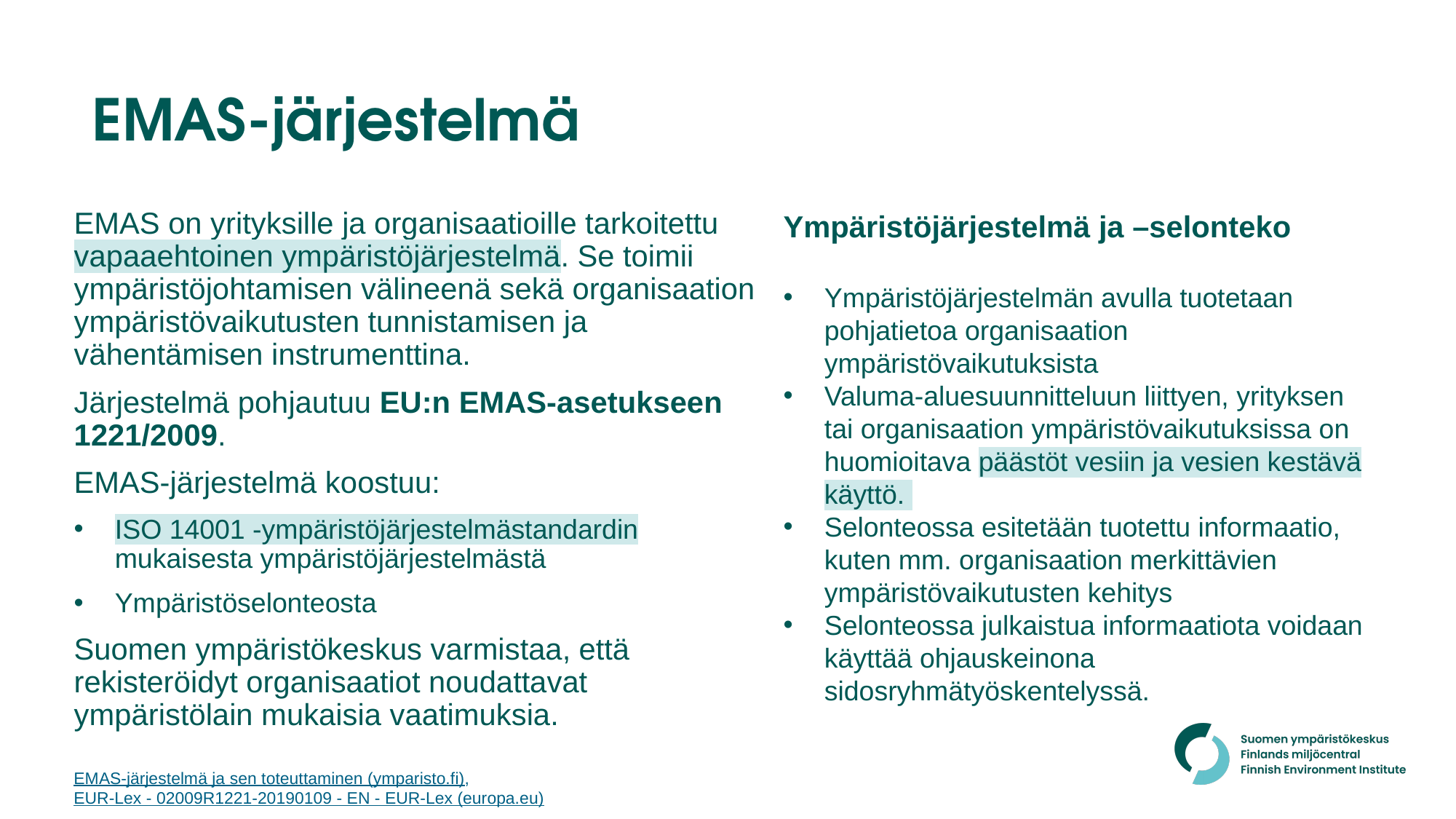

# EMAS-järjestelmä
EMAS on yrityksille ja organisaatioille tarkoitettu vapaaehtoinen ympäristöjärjestelmä. Se toimii ympäristöjohtamisen välineenä sekä organisaation ympäristövaikutusten tunnistamisen ja vähentämisen instrumenttina.
Järjestelmä pohjautuu EU:n EMAS-asetukseen 1221/2009.
EMAS-järjestelmä koostuu:
ISO 14001 -ympäristöjärjestelmästandardin mukaisesta ympäristöjärjestelmästä
Ympäristöselonteosta
Suomen ympäristökeskus varmistaa, että rekisteröidyt organisaatiot noudattavat ympäristölain mukaisia vaatimuksia.

Ympäristöjärjestelmä ja –selonteko

Ympäristöjärjestelmän avulla tuotetaan pohjatietoa organisaation ympäristövaikutuksista
Valuma-aluesuunnitteluun liittyen, yrityksen tai organisaation ympäristövaikutuksissa on huomioitava päästöt vesiin ja vesien kestävä käyttö.
Selonteossa esitetään tuotettu informaatio, kuten mm. organisaation merkittävien ympäristövaikutusten kehitys
Selonteossa julkaistua informaatiota voidaan käyttää ohjauskeinona sidosryhmätyöskentelyssä.

EMAS-järjestelmä ja sen toteuttaminen (ymparisto.fi), EUR-Lex - 02009R1221-20190109 - EN - EUR-Lex (europa.eu)